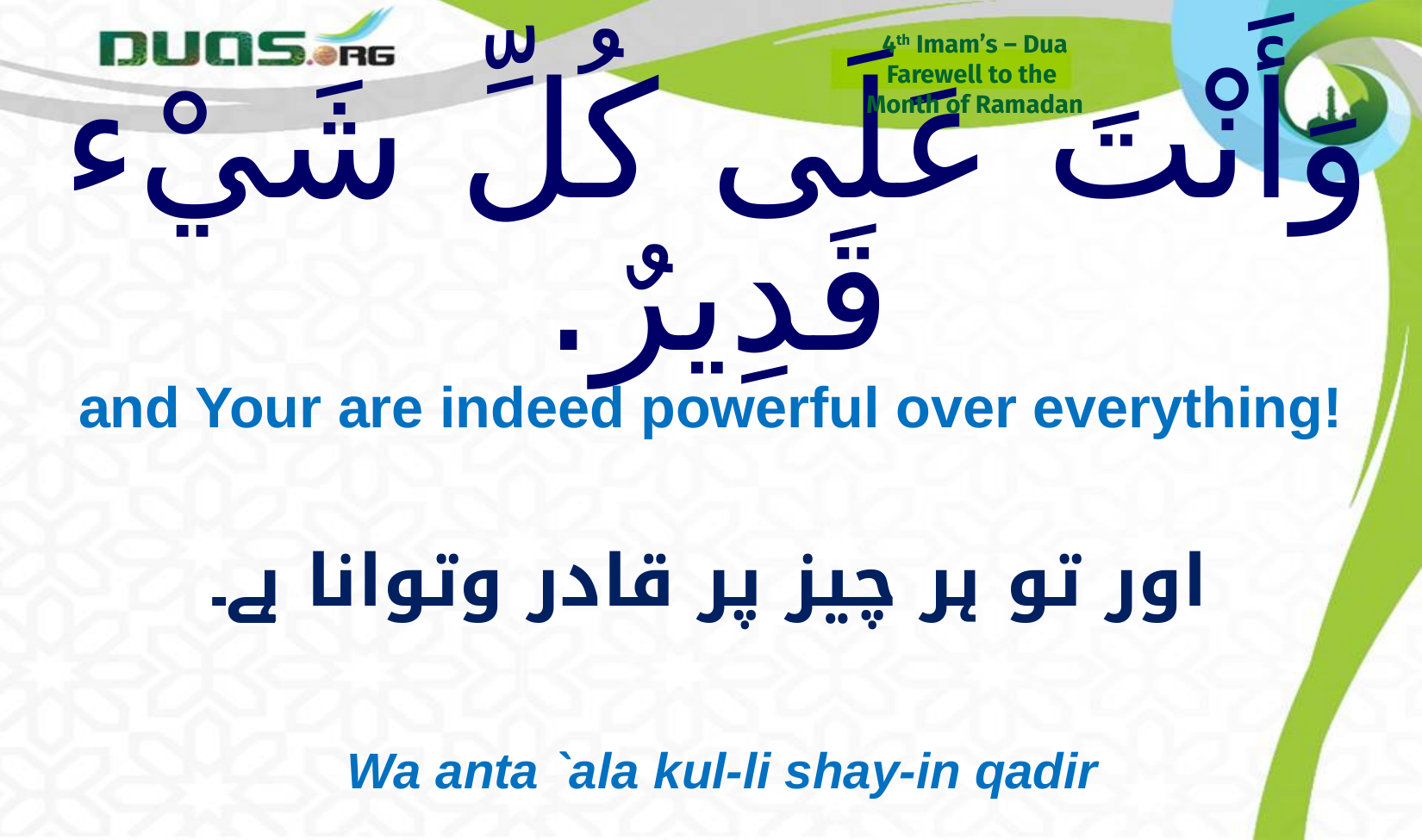

4th Imam’s – Dua
Farewell to the
Month of Ramadan

# وَأَنْتَ عَلَى كُلِّ شَيْء قَدِيرٌ.
and Your are indeed powerful over everything!

اور تو ہر چیز پر قادر وتوانا ہے۔

Wa anta `ala kul-li shay-in qadir